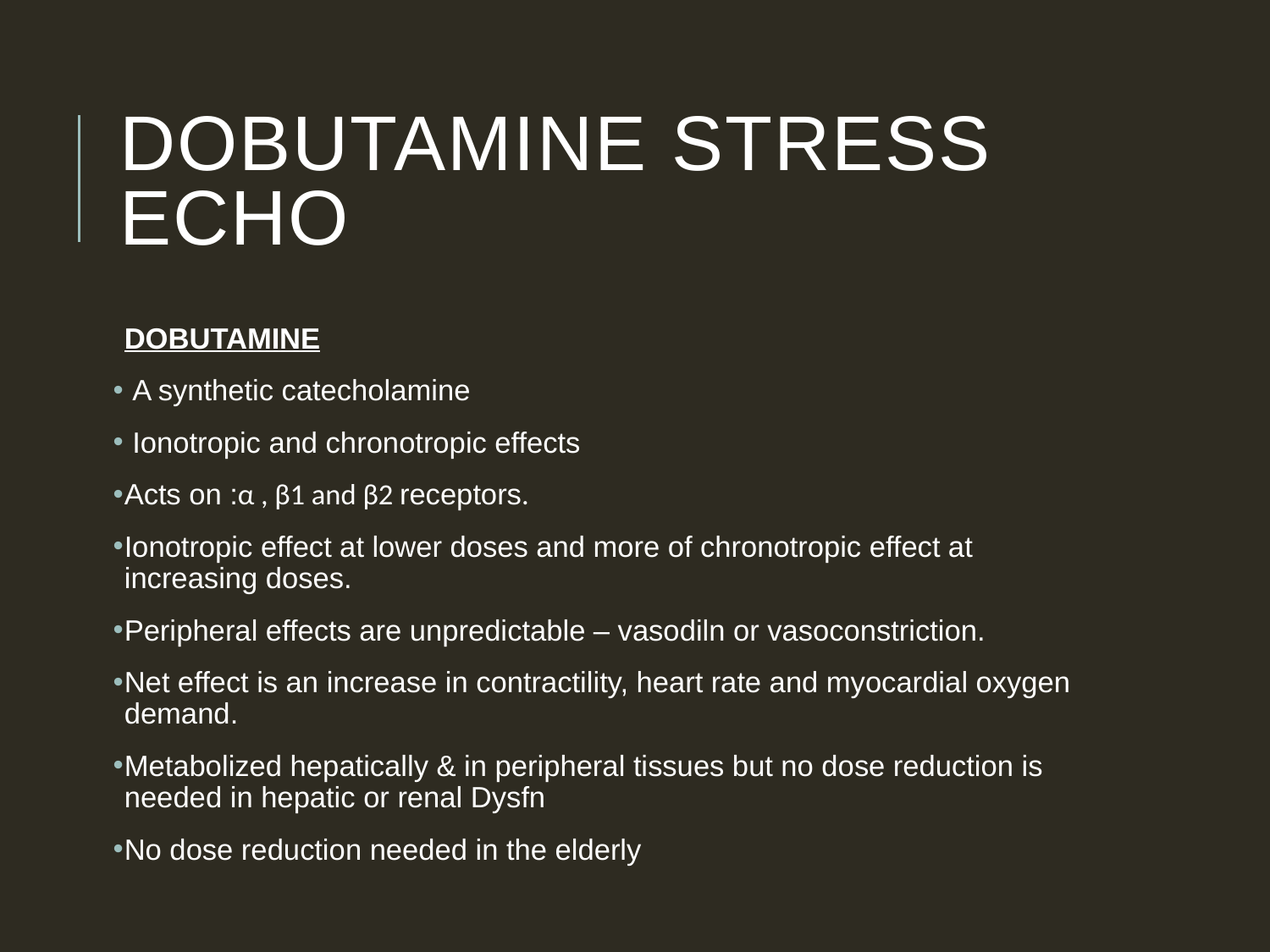

# DOBUTAMINE STRESS ECHO
DOBUTAMINE
 A synthetic catecholamine
 Ionotropic and chronotropic effects
Acts on :α , β1 and β2 receptors.
Ionotropic effect at lower doses and more of chronotropic effect at increasing doses.
Peripheral effects are unpredictable – vasodiln or vasoconstriction.
Net effect is an increase in contractility, heart rate and myocardial oxygen demand.
Metabolized hepatically & in peripheral tissues but no dose reduction is needed in hepatic or renal Dysfn
No dose reduction needed in the elderly